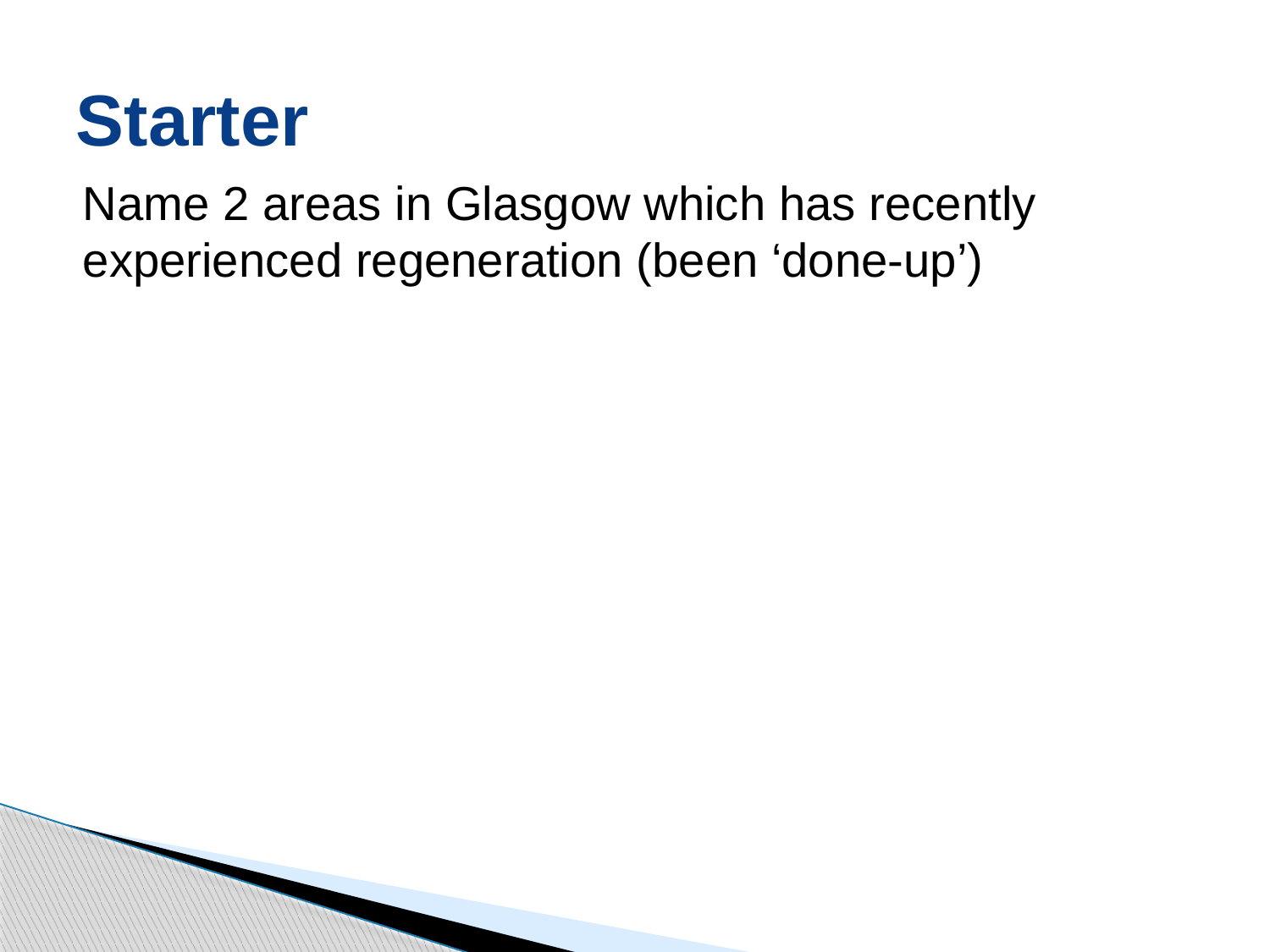

# Starter
Name 2 areas in Glasgow which has recently experienced regeneration (been ‘done-up’)